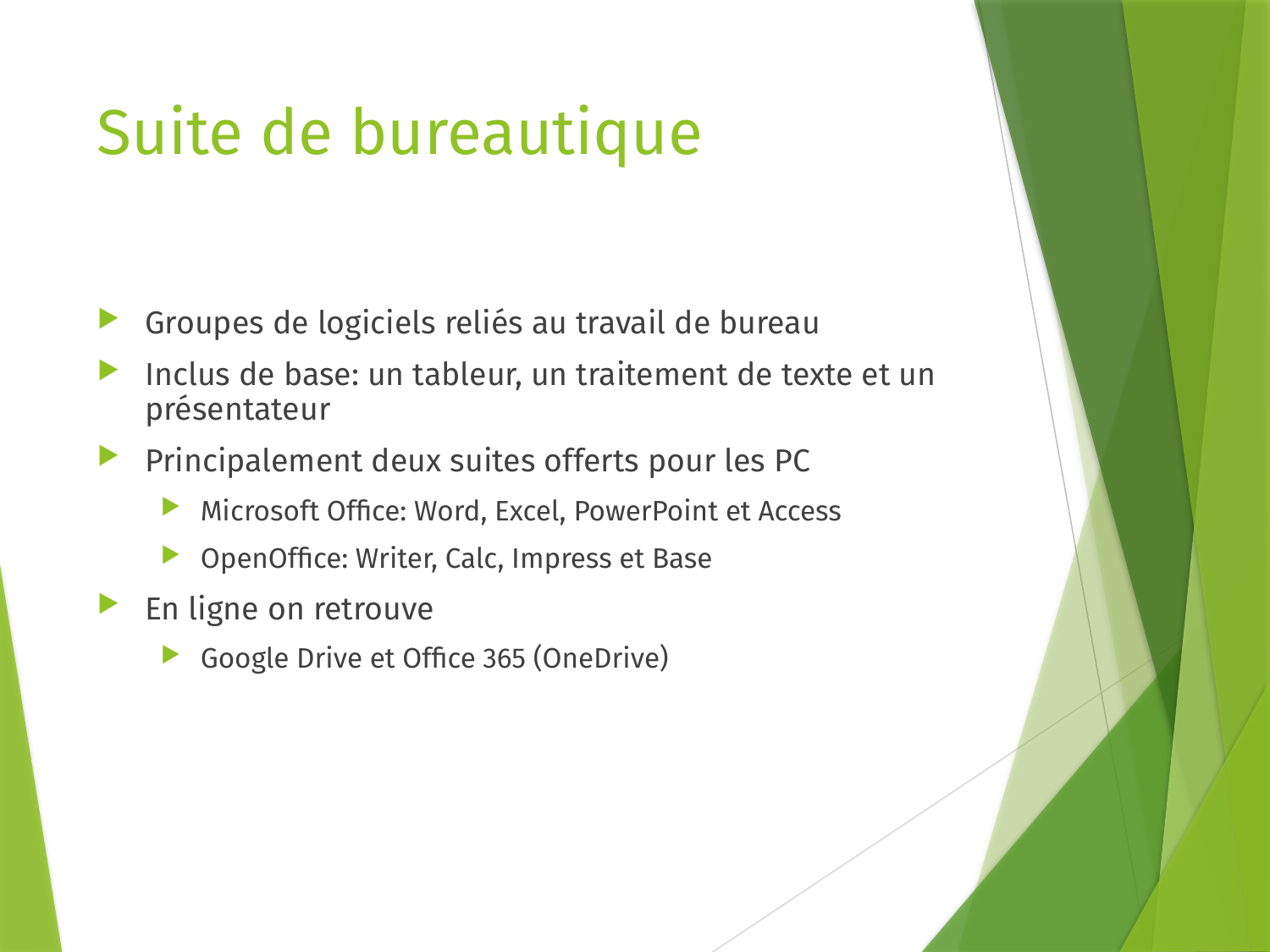

# Suite de bureautique
Groupes de logiciels reliés au travail de bureau
Inclus de base: un tableur, un traitement de texte et un présentateur
Principalement deux suites offerts pour les PC
Microsoft Office: Word, Excel, PowerPoint et Access
OpenOffice: Writer, Calc, Impress et Base
En ligne on retrouve
Google Drive et Office 365 (OneDrive)